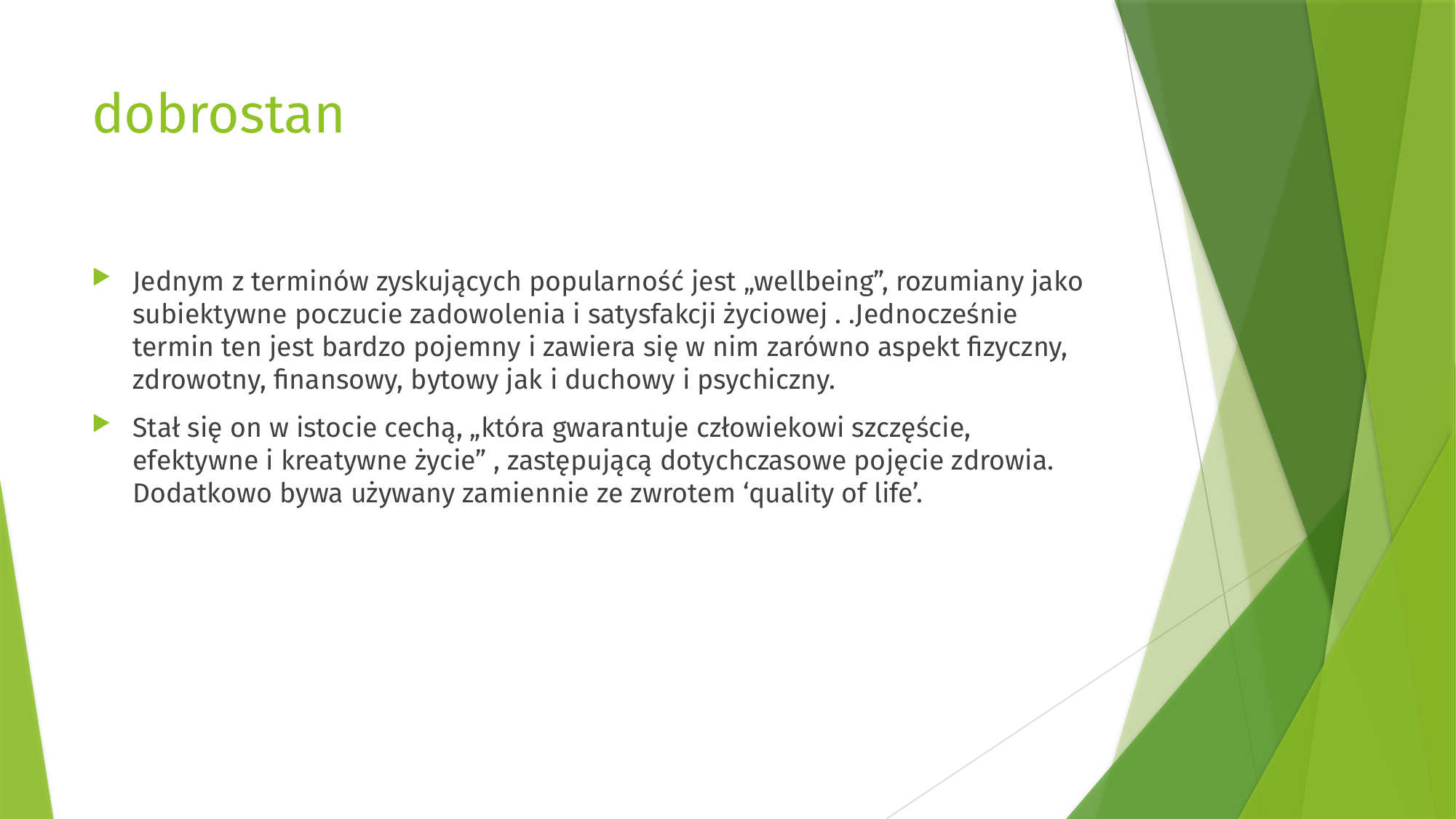

# dobrostan
Jednym z terminów zyskujących popularność jest „wellbeing”, rozumiany jako subiektywne poczucie zadowolenia i satysfakcji życiowej . .Jednocześnie termin ten jest bardzo pojemny i zawiera się w nim zarówno aspekt fizyczny, zdrowotny, finansowy, bytowy jak i duchowy i psychiczny.
Stał się on w istocie cechą, „która gwarantuje człowiekowi szczęście, efektywne i kreatywne życie” , zastępującą dotychczasowe pojęcie zdrowia. Dodatkowo bywa używany zamiennie ze zwrotem ‘quality of life’.